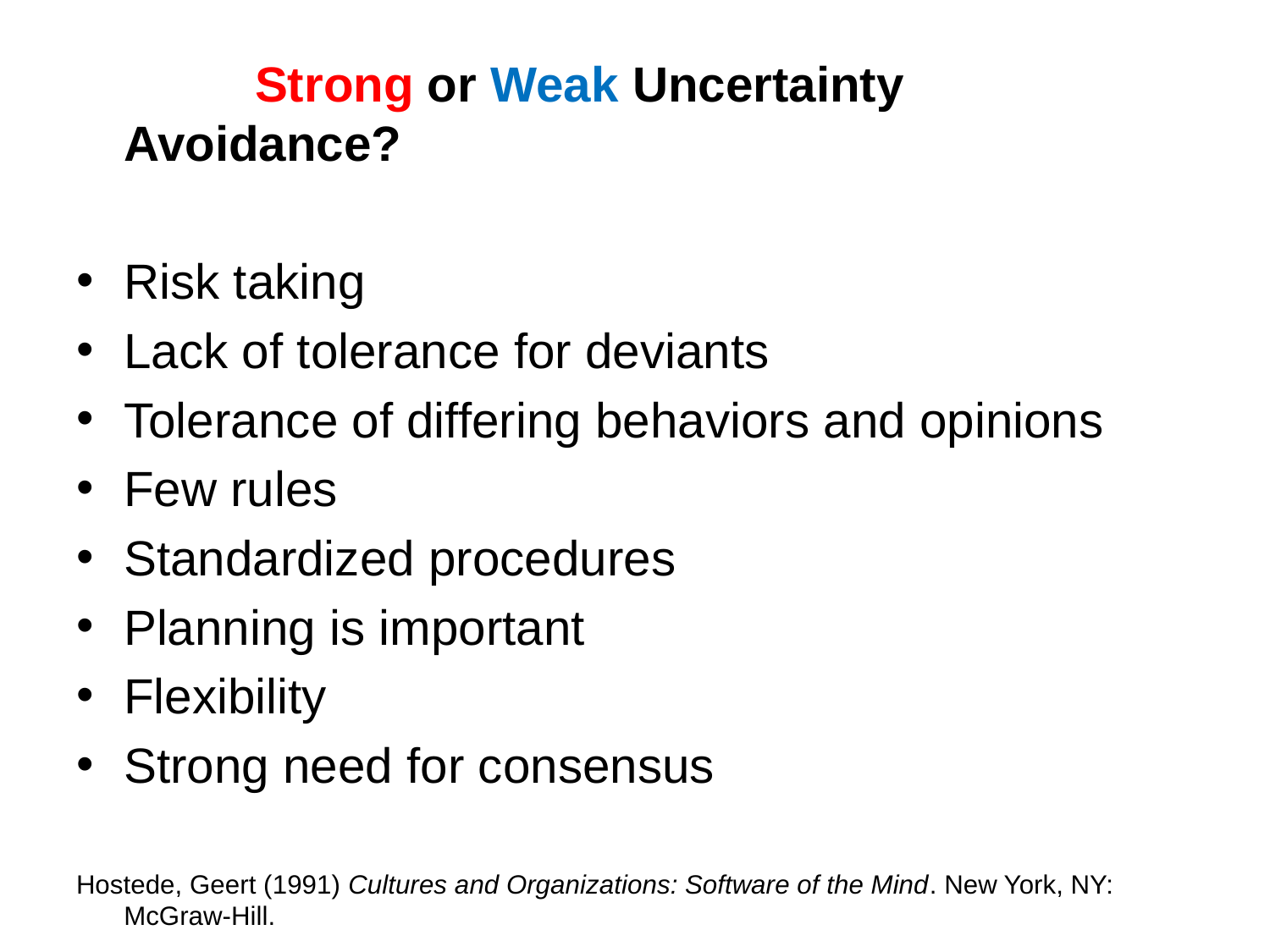

Strong or Weak Uncertainty Avoidance?

Risk taking
Lack of tolerance for deviants
Tolerance of differing behaviors and opinions
Few rules
Standardized procedures
Planning is important
Flexibility
Strong need for consensus

Hostede, Geert (1991) Cultures and Organizations: Software of the Mind. New York, NY: McGraw-Hill.